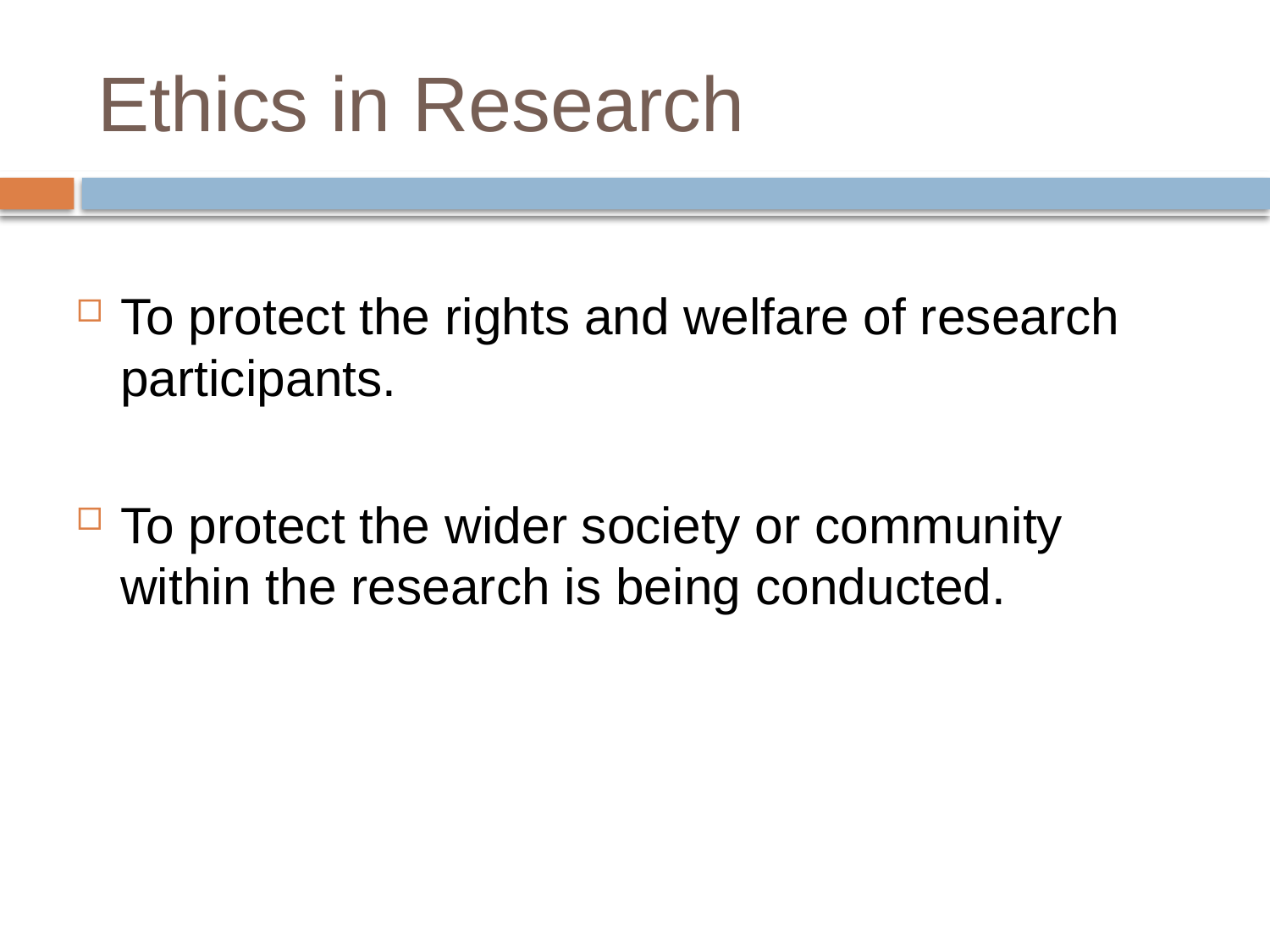

# Ethics in Research
To protect the rights and welfare of research participants.

To protect the wider society or community within the research is being conducted.